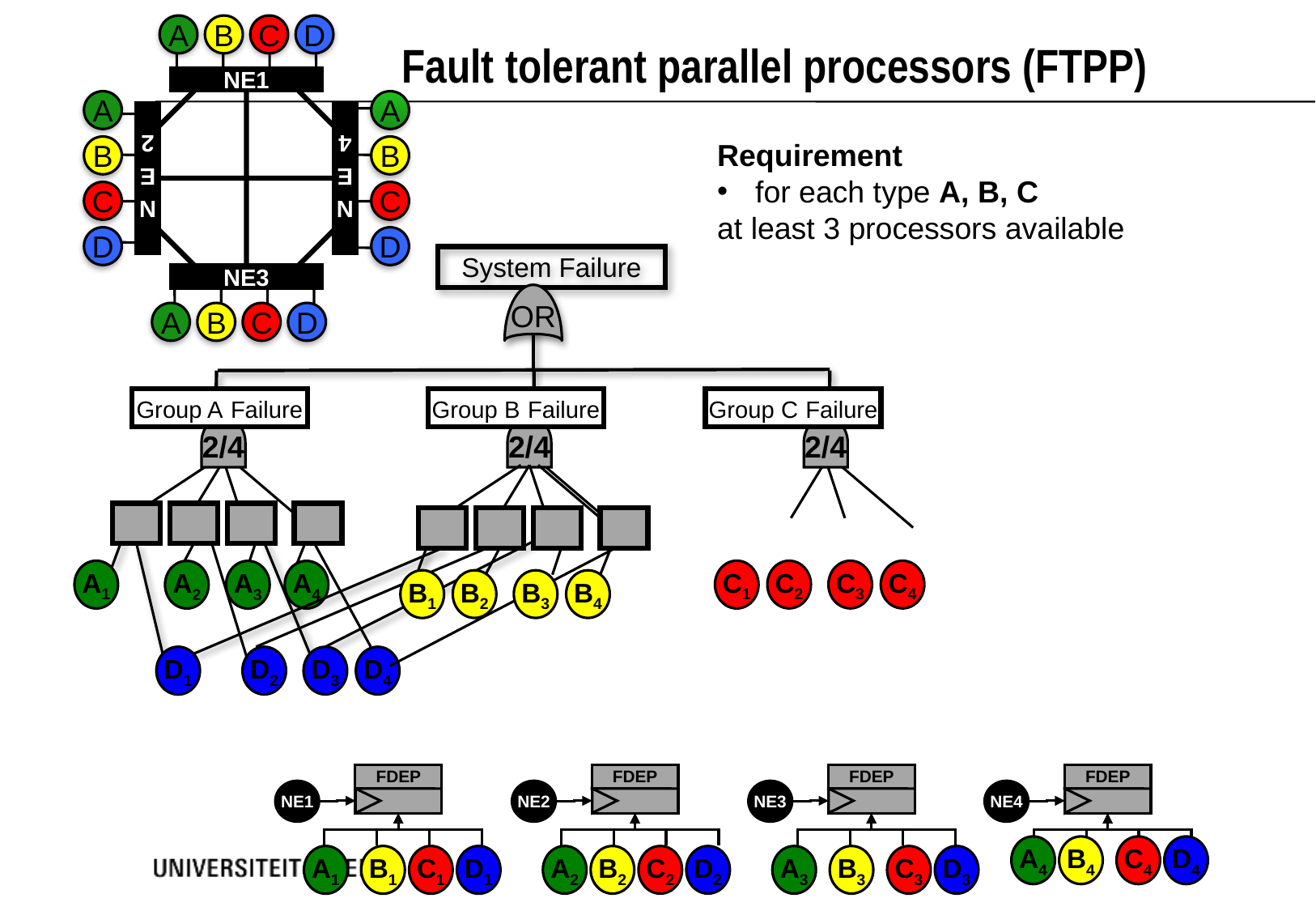

A
B
C
D

NE1

A
A

B
B

N
E
2
N
E
4

C
C

D
D

NE3

A
B
C
D
# Fault tolerant parallel processors (FTPP)
Requirement
for each type A, B, C
at least 3 processors available
System Failure
OR
Group A Failure
Group B Failure
Group C Failure
2/4
2/4
2/4

A1
C1
C2
C3
C4
A2
A3
A4
B1
B2
B3
B4
D1
D2
D3
D4
FDEP

FDEP

FDEP

FDEP

NE1
NE2
NE3
NE4
A4
B4
C4
D4
A1
B1
C1
D1
A2
B2
C2
D2
A3
B3
C3
D3